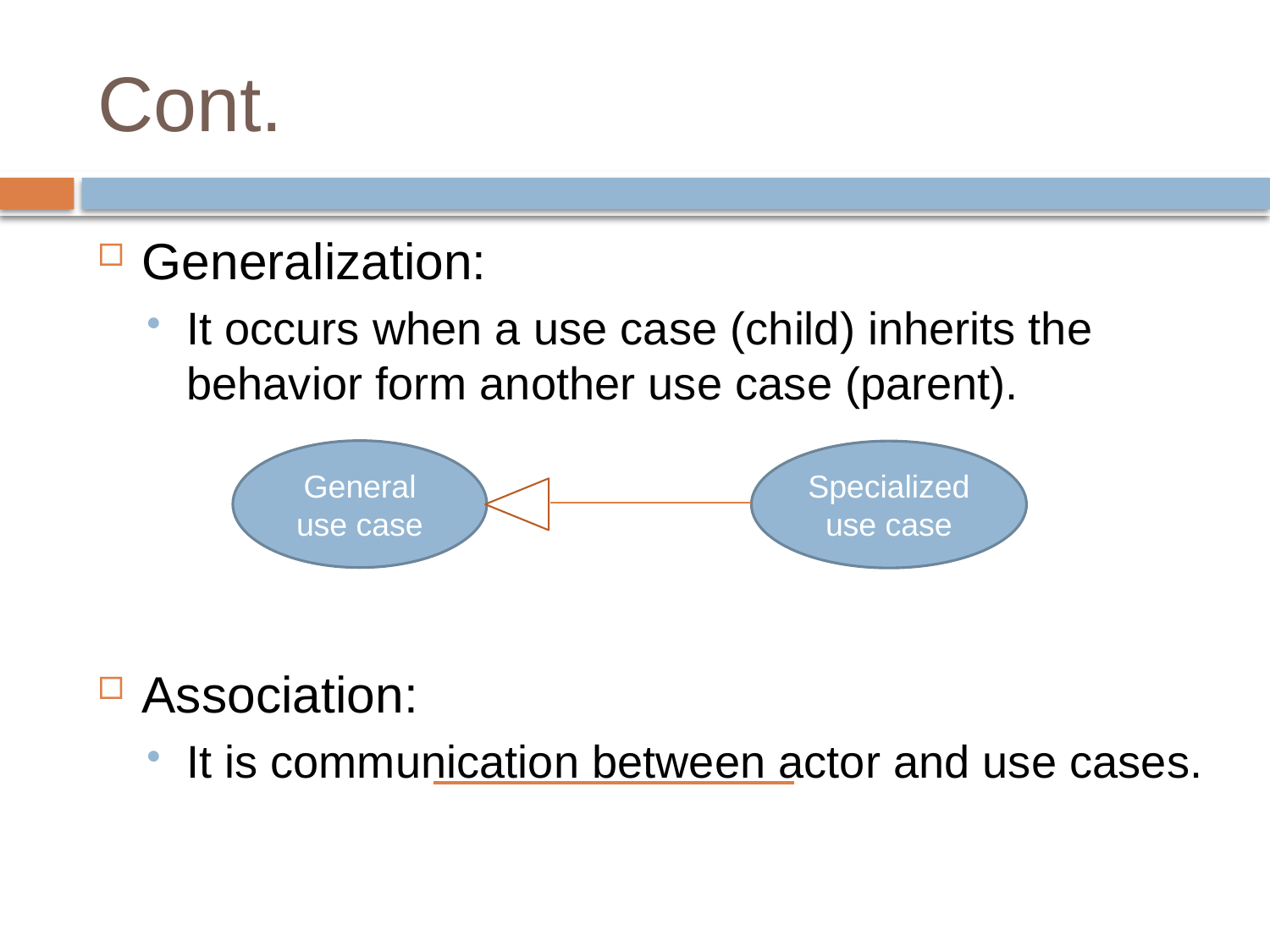

# Cont.
Generalization:
It occurs when a use case (child) inherits the behavior form another use case (parent).

Association:
It is communication between actor and use cases.

General use case
Specialized use case